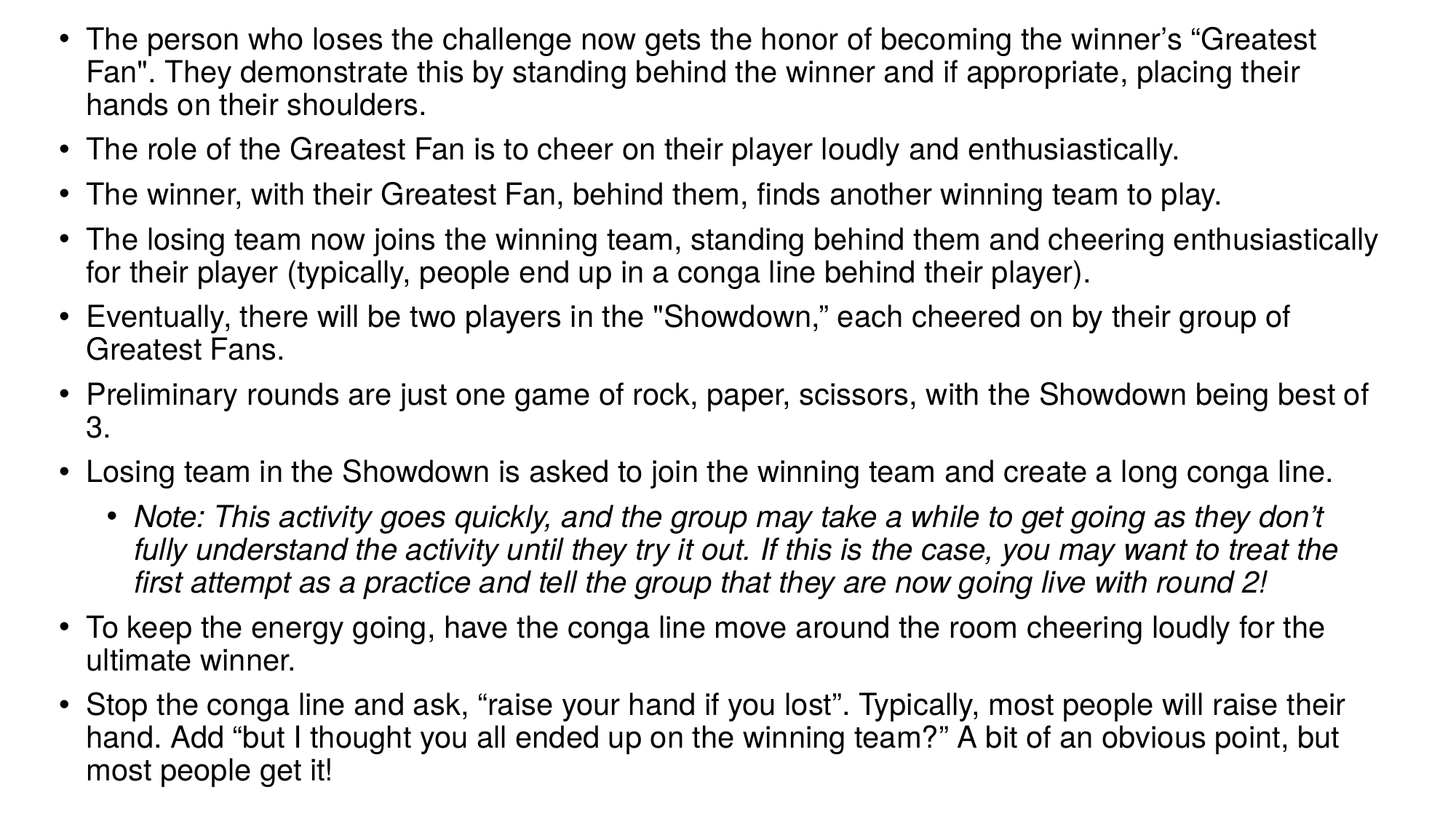

The person who loses the challenge now gets the honor of becoming the winner’s “Greatest Fan". They demonstrate this by standing behind the winner and if appropriate, placing their hands on their shoulders.
The role of the Greatest Fan is to cheer on their player loudly and enthusiastically.
The winner, with their Greatest Fan, behind them, finds another winning team to play.
The losing team now joins the winning team, standing behind them and cheering enthusiastically for their player (typically, people end up in a conga line behind their player).
Eventually, there will be two players in the "Showdown,” each cheered on by their group of Greatest Fans.
Preliminary rounds are just one game of rock, paper, scissors, with the Showdown being best of 3.
Losing team in the Showdown is asked to join the winning team and create a long conga line.
Note: This activity goes quickly, and the group may take a while to get going as they don’t fully understand the activity until they try it out. If this is the case, you may want to treat the first attempt as a practice and tell the group that they are now going live with round 2!
To keep the energy going, have the conga line move around the room cheering loudly for the ultimate winner.
Stop the conga line and ask, “raise your hand if you lost”. Typically, most people will raise their hand. Add “but I thought you all ended up on the winning team?” A bit of an obvious point, but most people get it!